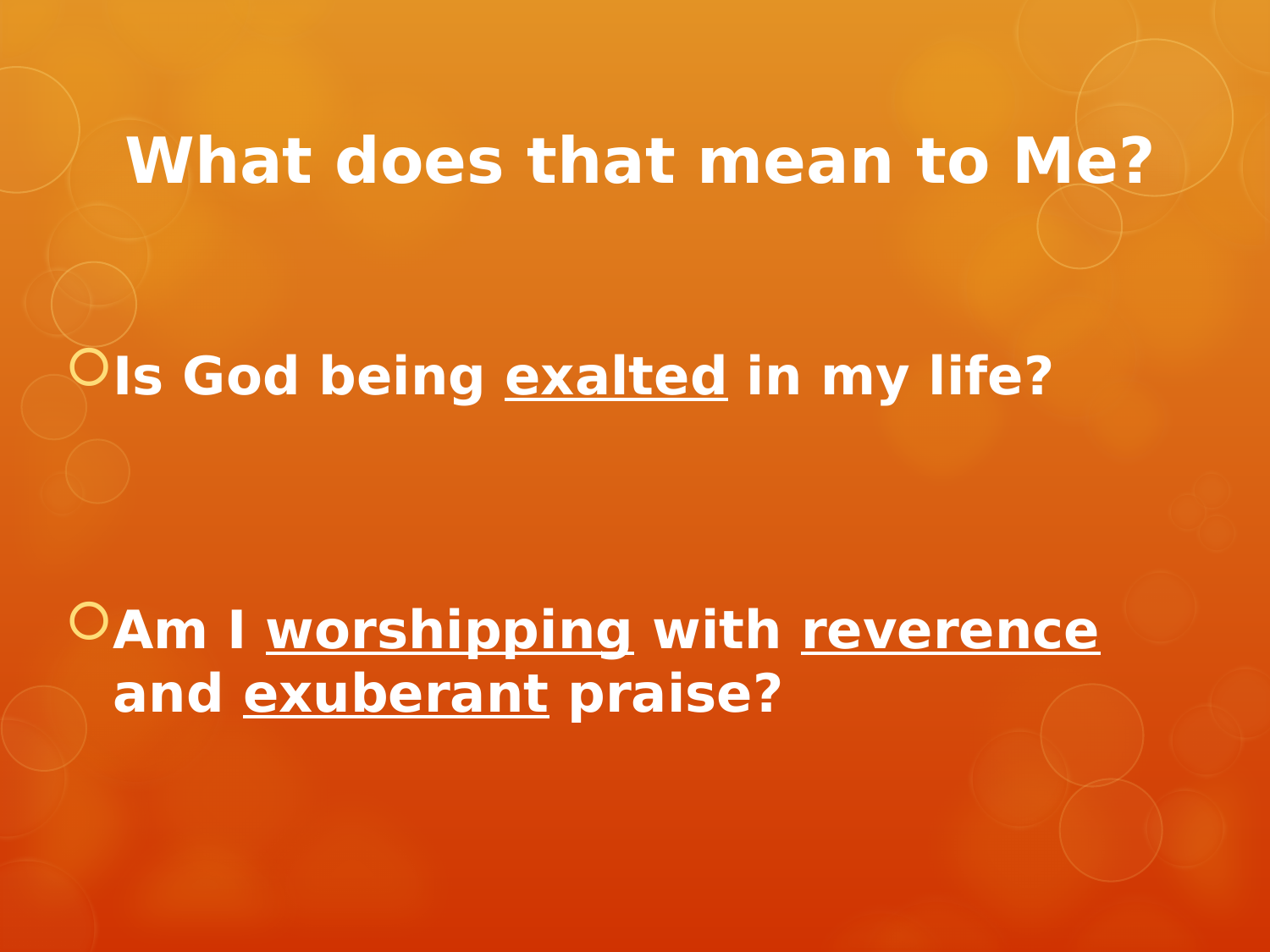

# What does that mean to Me?
Is God being exalted in my life?

Am I worshipping with reverence and exuberant praise?